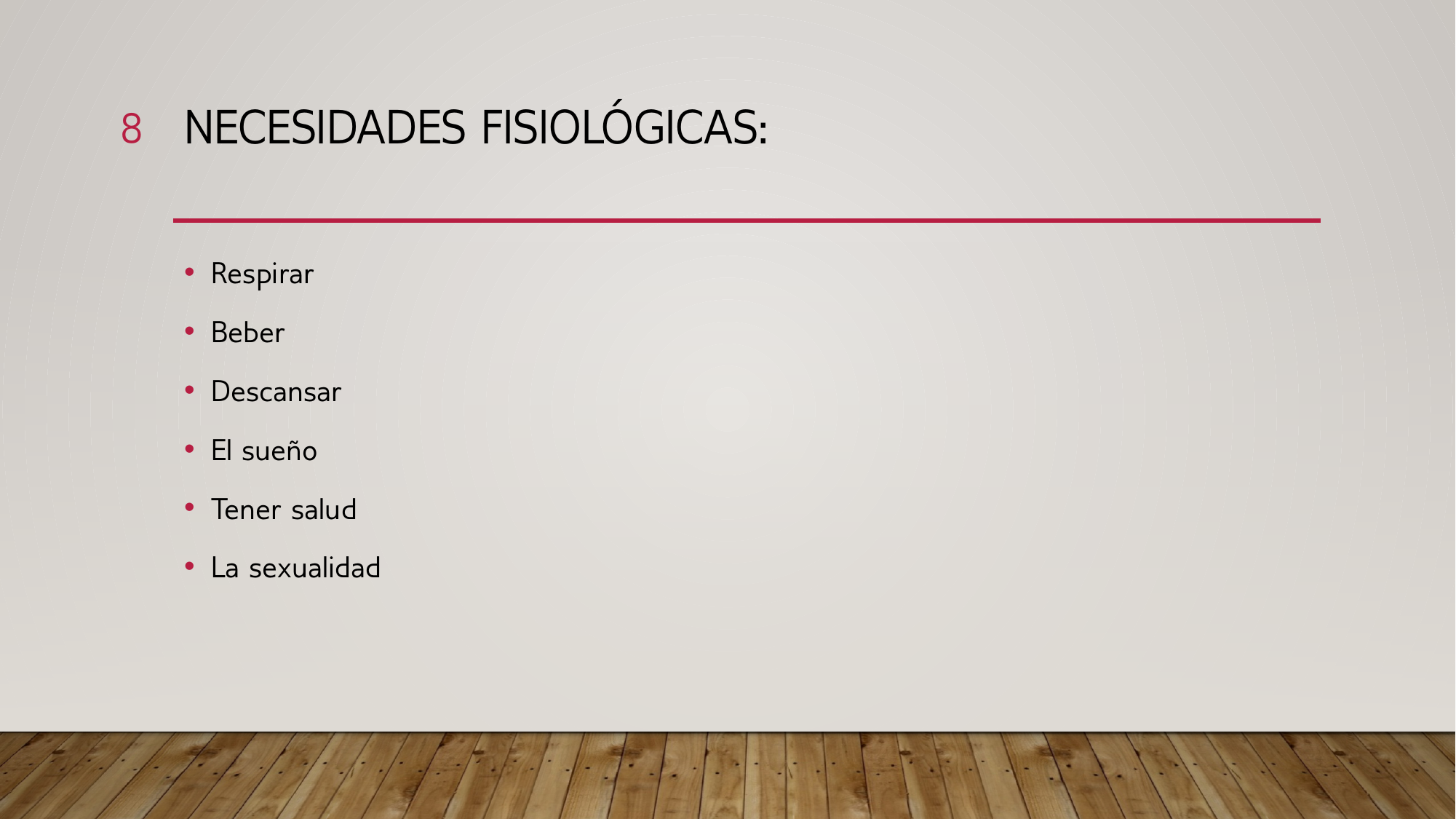

8
# Necesidades fisiológicas:
Respirar
Beber
Descansar
El sueño
Tener salud
La sexualidad